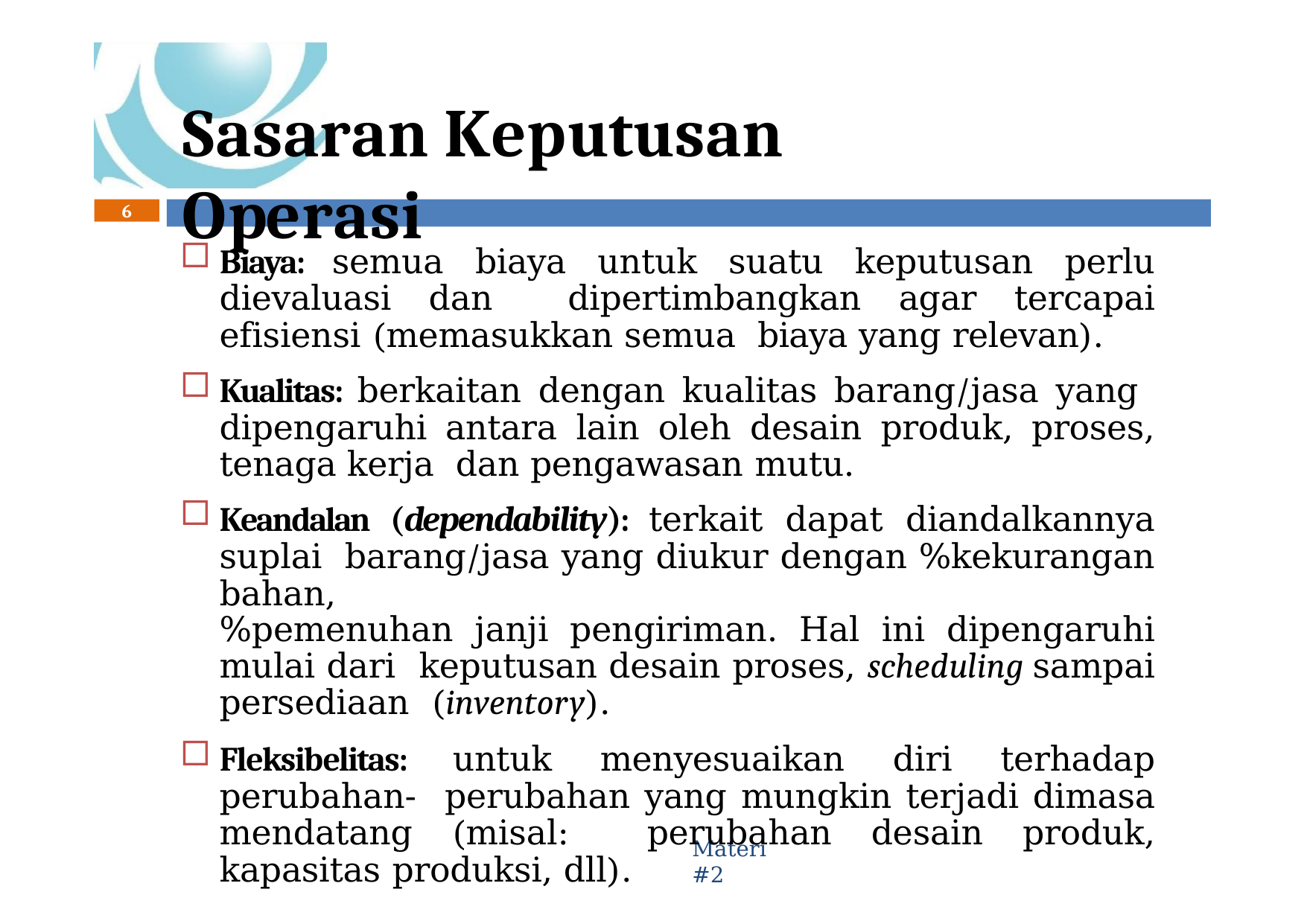

# Sasaran Keputusan Operasi
6
Biaya: semua biaya untuk suatu keputusan perlu dievaluasi dan  dipertimbangkan agar tercapai efisiensi (memasukkan semua  biaya yang relevan).
Kualitas: berkaitan dengan kualitas barang/jasa yang  dipengaruhi antara lain oleh desain produk, proses, tenaga kerja  dan pengawasan mutu.
Keandalan (dependability): terkait dapat diandalkannya suplai  barang/jasa yang diukur dengan %kekurangan bahan,
%pemenuhan janji pengiriman. Hal ini dipengaruhi mulai dari  keputusan desain proses, scheduling sampai persediaan  (inventory).
Fleksibelitas: untuk menyesuaikan diri terhadap perubahan-  perubahan yang mungkin terjadi dimasa mendatang (misal:  perubahan desain produk, kapasitas produksi, dll).
Materi #2